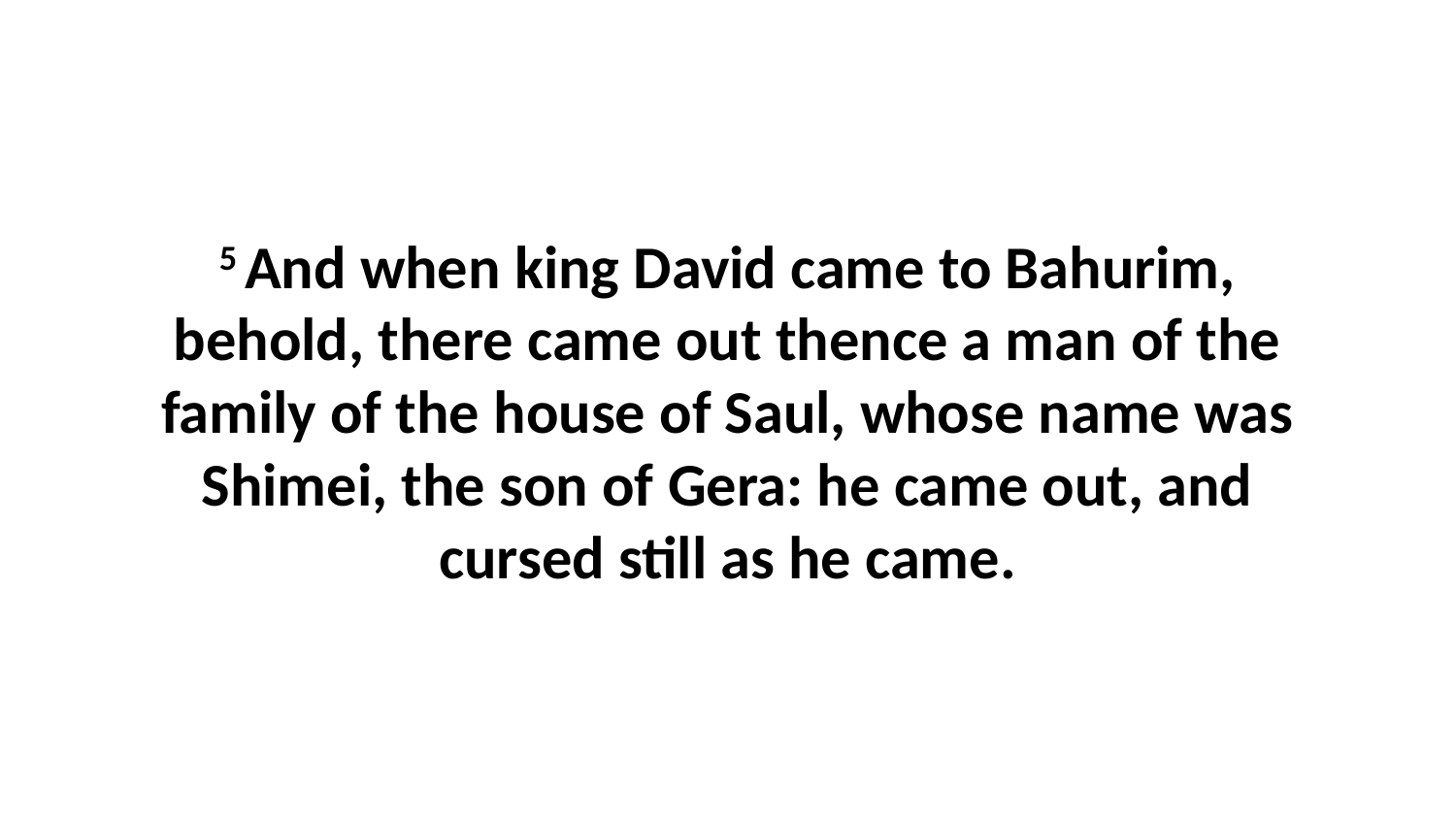

5 And when king David came to Bahurim, behold, there came out thence a man of the family of the house of Saul, whose name was Shimei, the son of Gera: he came out, and cursed still as he came.